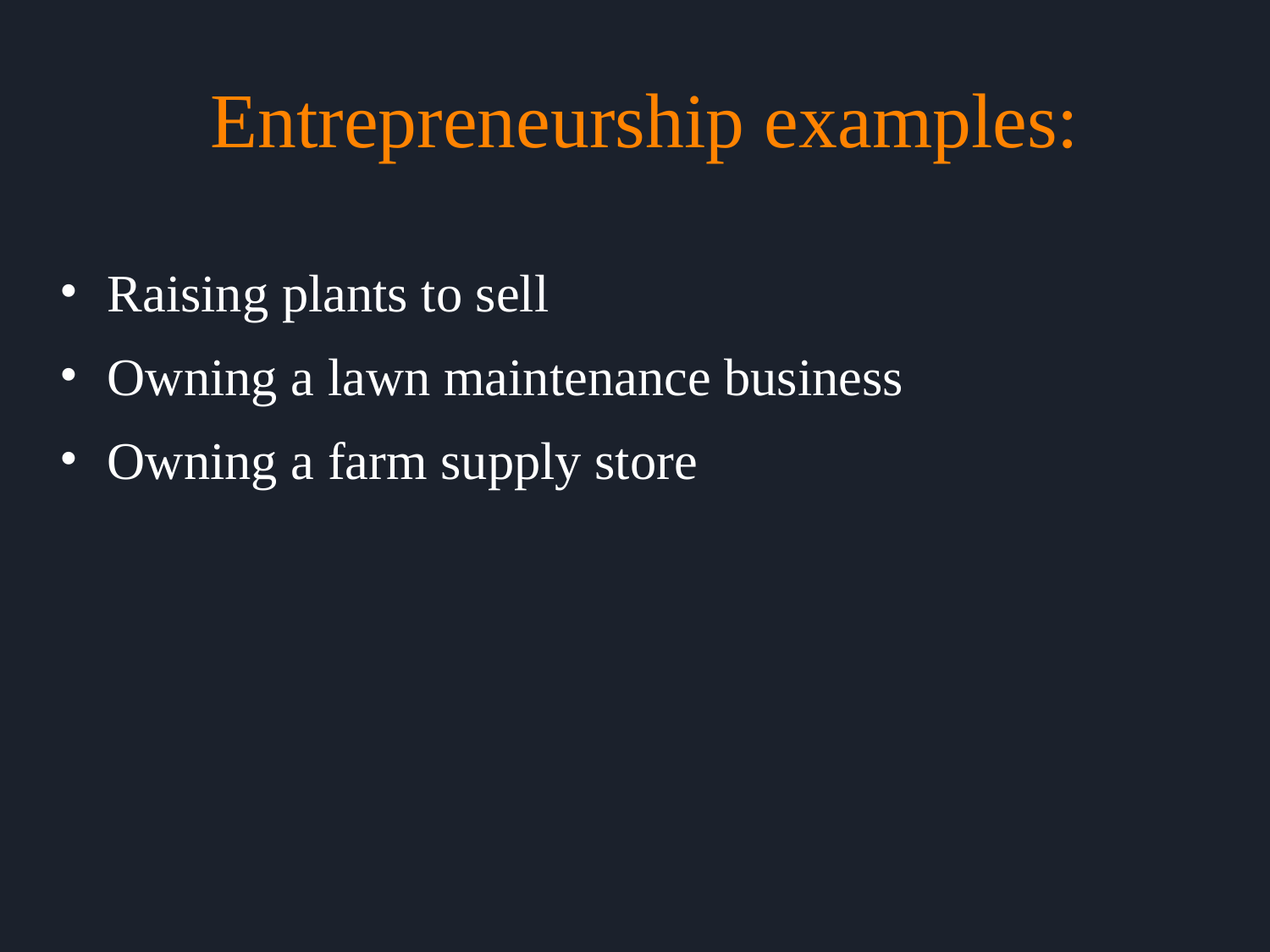

# Entrepreneurship examples:
Raising plants to sell
Owning a lawn maintenance business
Owning a farm supply store